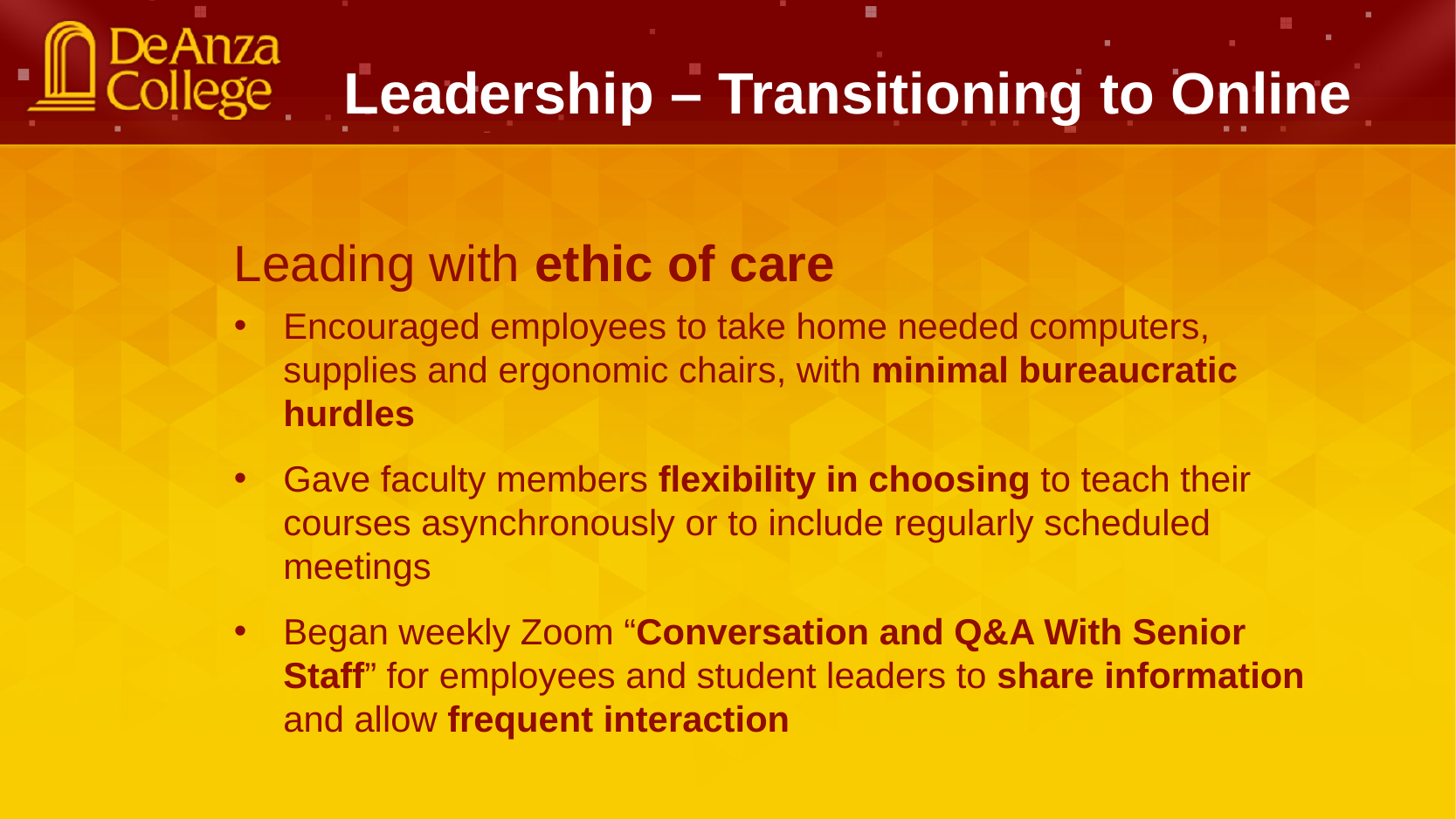

Leadership – Transitioning to Online
Leading with ethic of care
Encouraged employees to take home needed computers, supplies and ergonomic chairs, with minimal bureaucratic hurdles
Gave faculty members flexibility in choosing to teach their courses asynchronously or to include regularly scheduled meetings
Began weekly Zoom “Conversation and Q&A With Senior Staff” for employees and student leaders to share information and allow frequent interaction